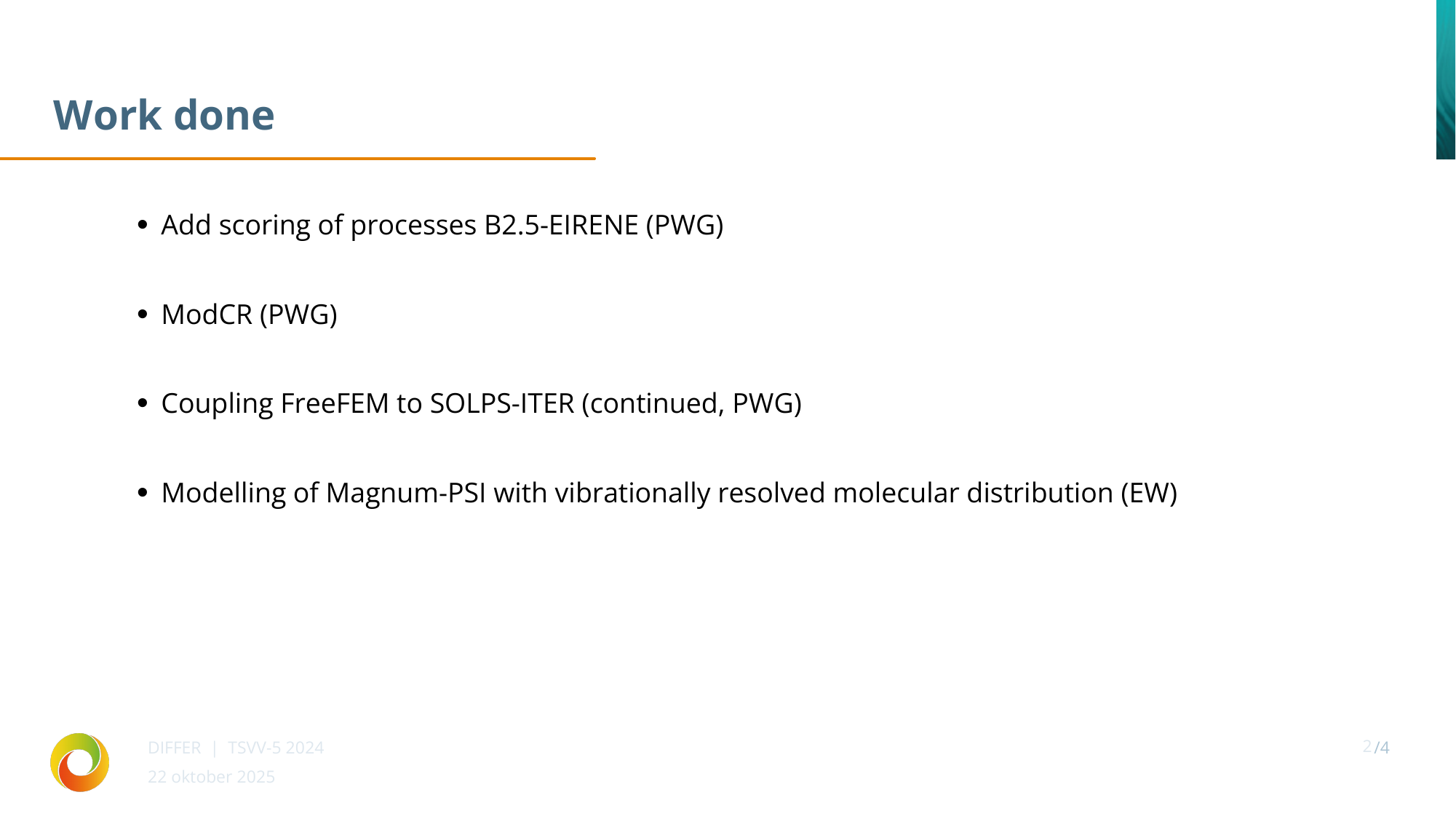

# Work done
Add scoring of processes B2.5-EIRENE (PWG)

ModCR (PWG)

Coupling FreeFEM to SOLPS-ITER (continued, PWG)

Modelling of Magnum-PSI with vibrationally resolved molecular distribution (EW)

DIFFER  |  TSVV-5 2024
2
22 oktober 2025